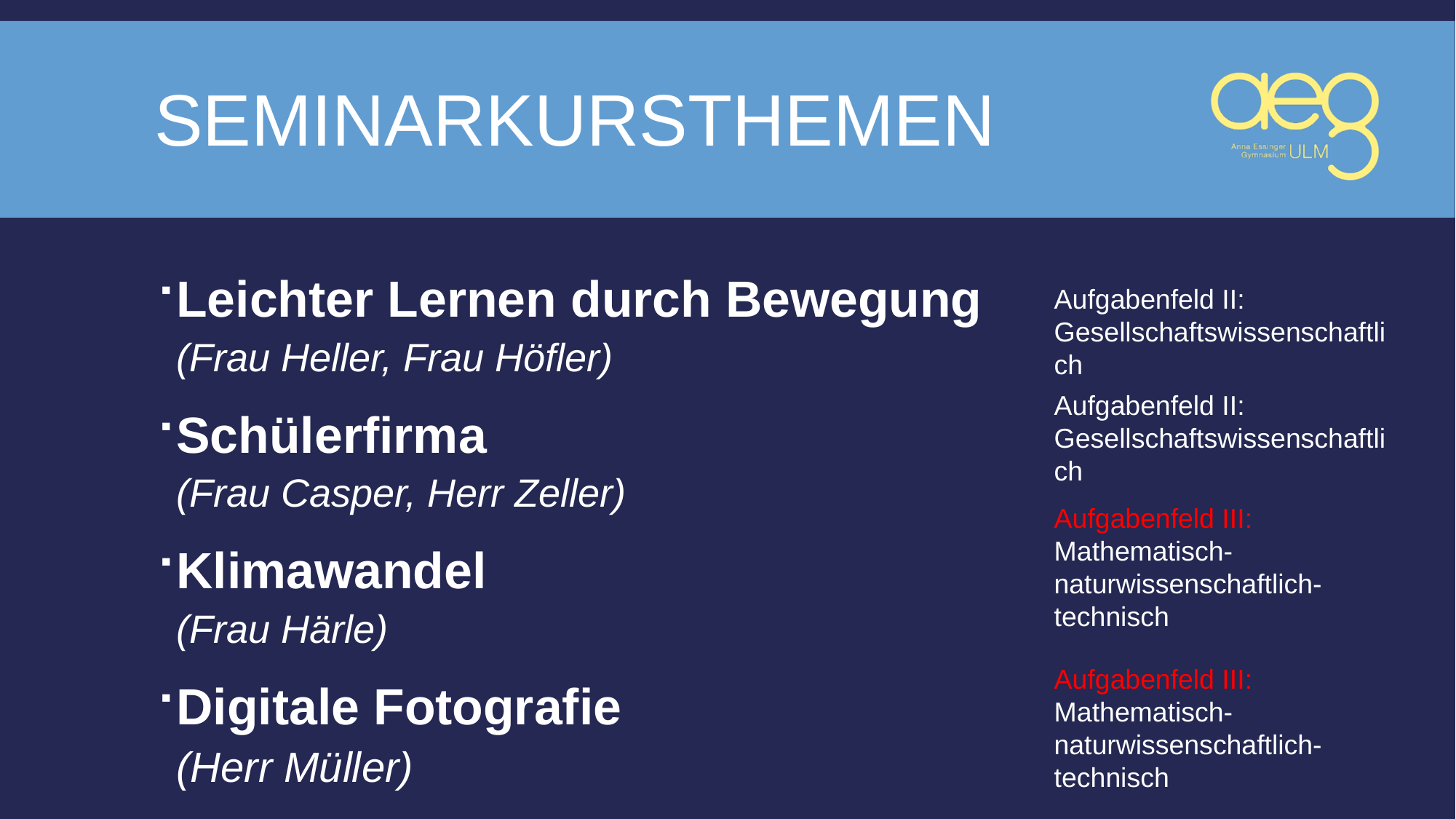

# Seminarkursthemen
Leichter Lernen durch Bewegung
(Frau Heller, Frau Höfler)
Schülerfirma
(Frau Casper, Herr Zeller)
Klimawandel
(Frau Härle)
Digitale Fotografie
(Herr Müller)

Aufgabenfeld II: Gesellschaftswissenschaftlich
Aufgabenfeld II: Gesellschaftswissenschaftlich
Aufgabenfeld III: Mathematisch-naturwissenschaftlich-technisch
Aufgabenfeld III: Mathematisch-naturwissenschaftlich-technisch